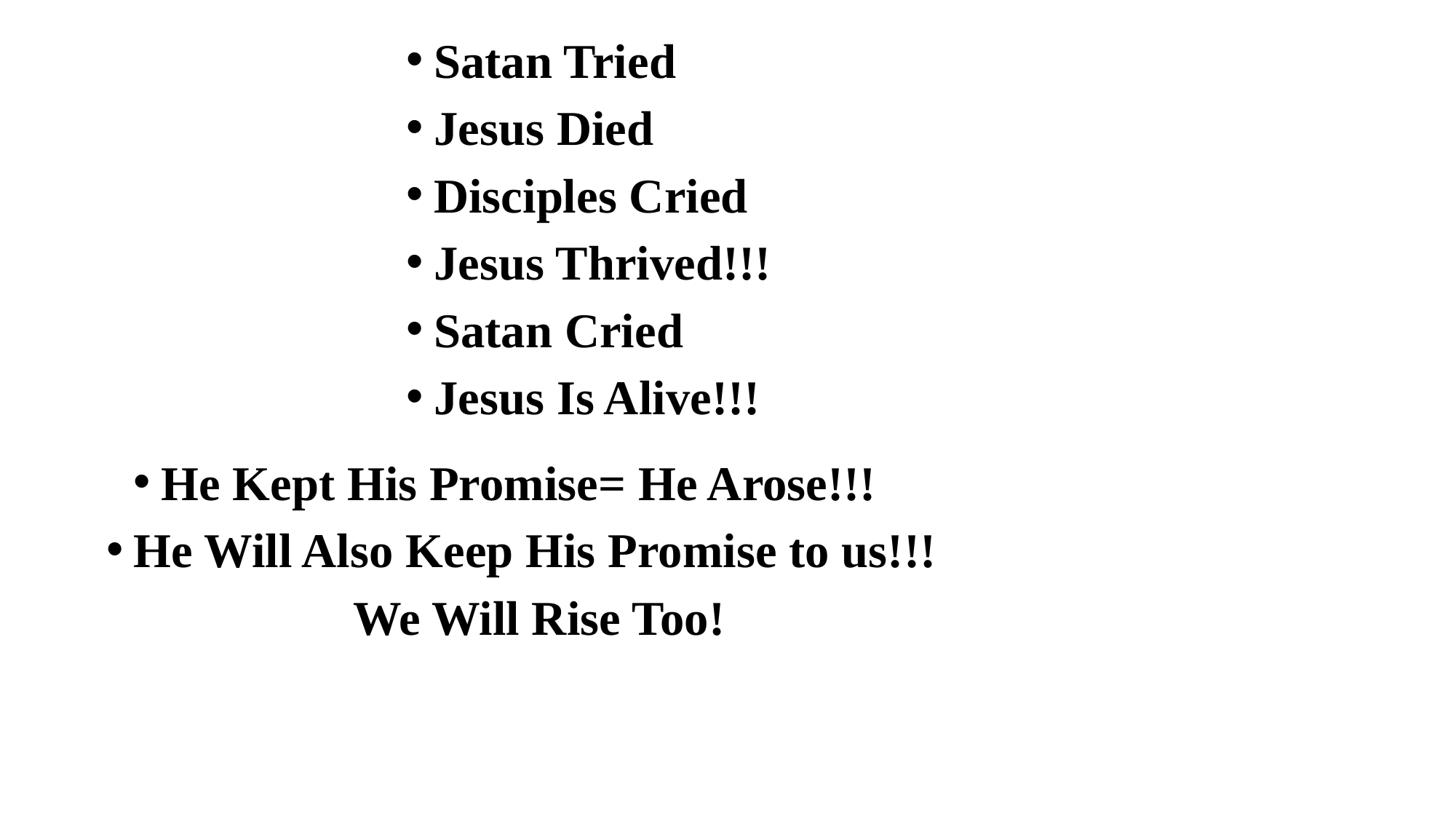

Satan Tried
Jesus Died
Disciples Cried
Jesus Thrived!!!
Satan Cried
Jesus Is Alive!!!
He Kept His Promise= He Arose!!!
He Will Also Keep His Promise to us!!!
                  We Will Rise Too!